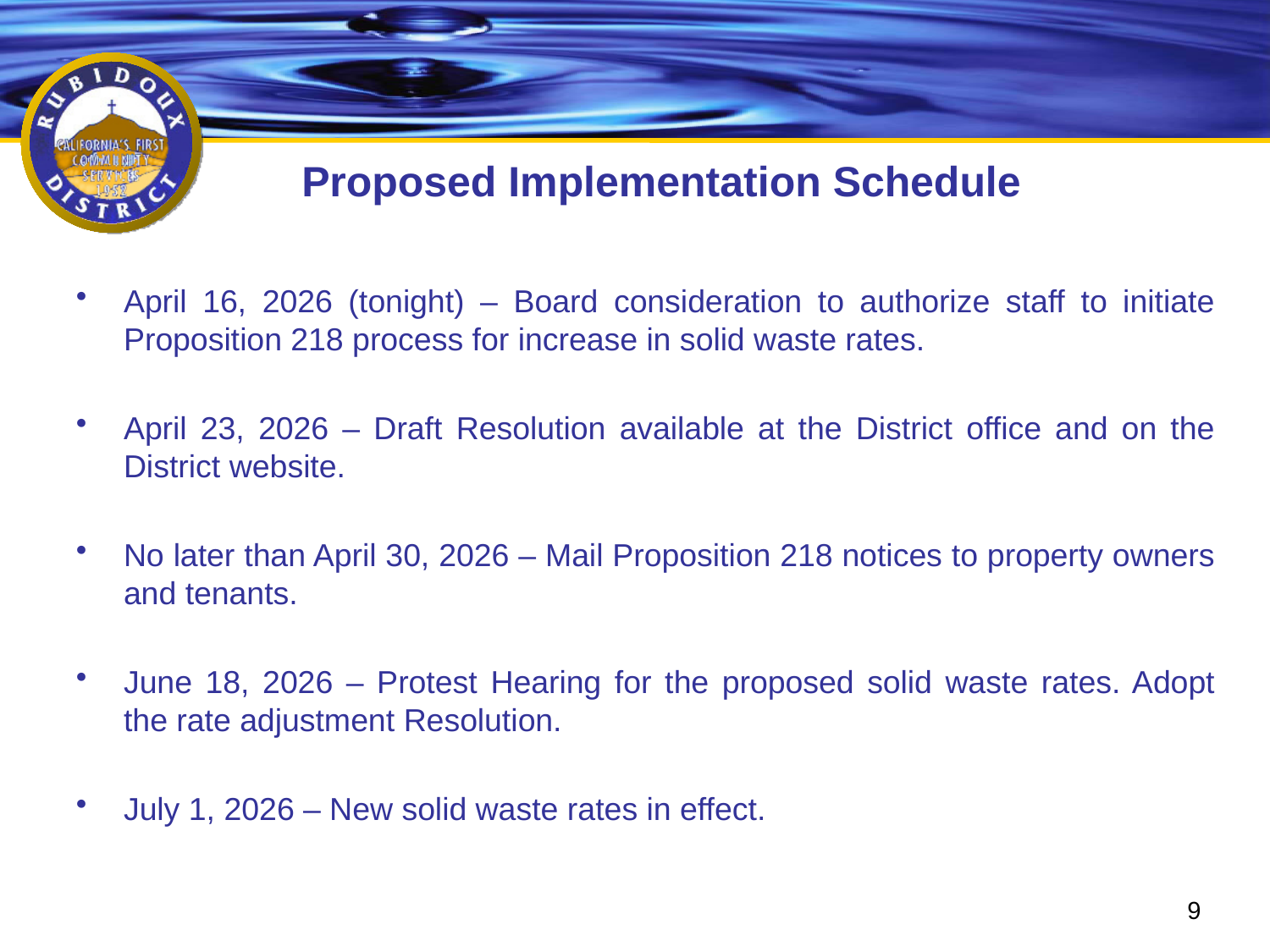

# Proposed Implementation Schedule
April 16, 2026 (tonight) – Board consideration to authorize staff to initiate Proposition 218 process for increase in solid waste rates.

April 23, 2026 – Draft Resolution available at the District office and on the District website.

No later than April 30, 2026 – Mail Proposition 218 notices to property owners and tenants.

June 18, 2026 – Protest Hearing for the proposed solid waste rates. Adopt the rate adjustment Resolution.

July 1, 2026 – New solid waste rates in effect.

9